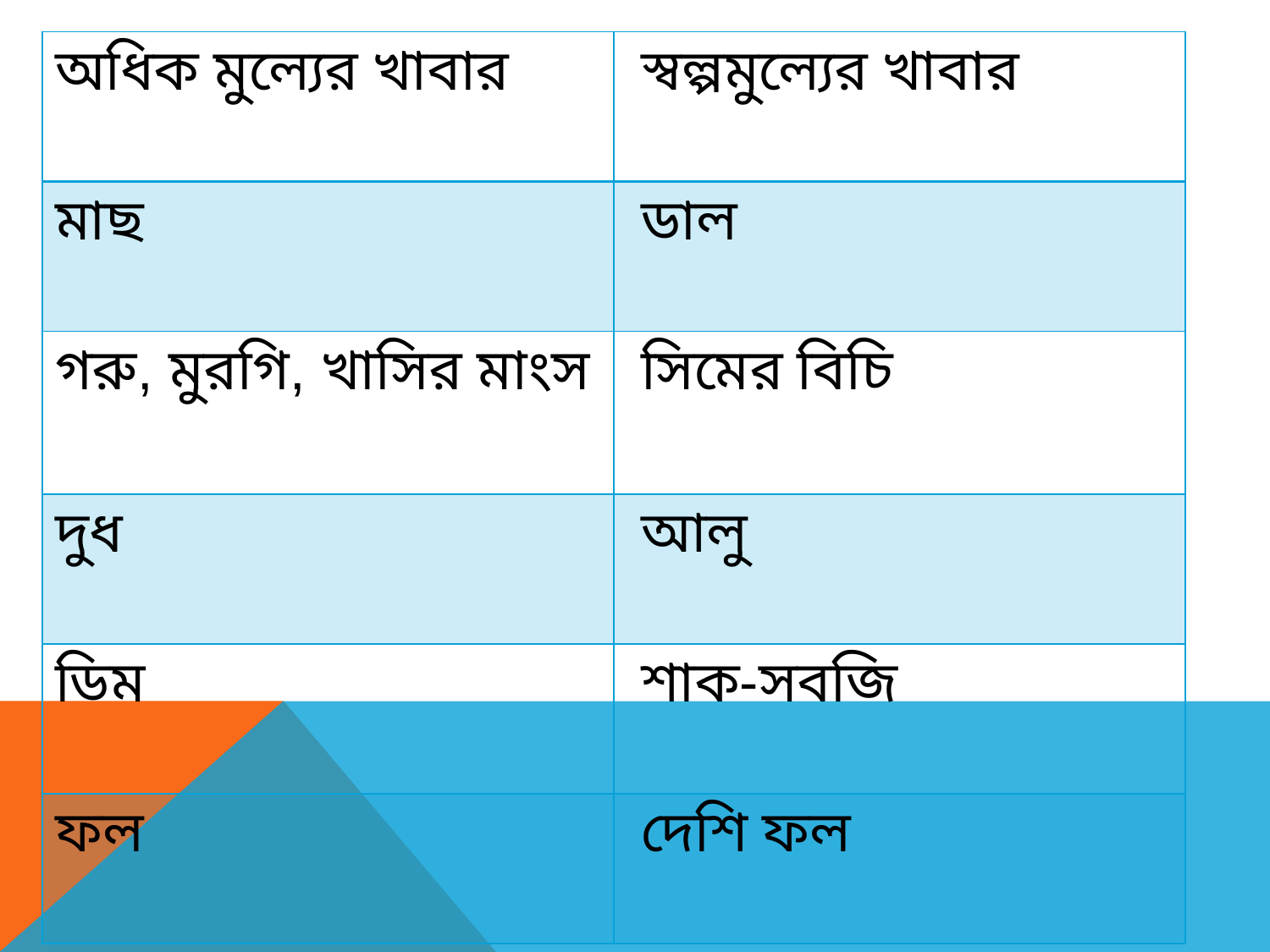

| অধিক মুল্যের খাবার | স্বল্পমুল্যের খাবার |
| --- | --- |
| মাছ | ডাল |
| গরু, মুরগি, খাসির মাংস | সিমের বিচি |
| দুধ | আলু |
| ডিম | শাক-সবজি |
| ফল | দেশি ফল |